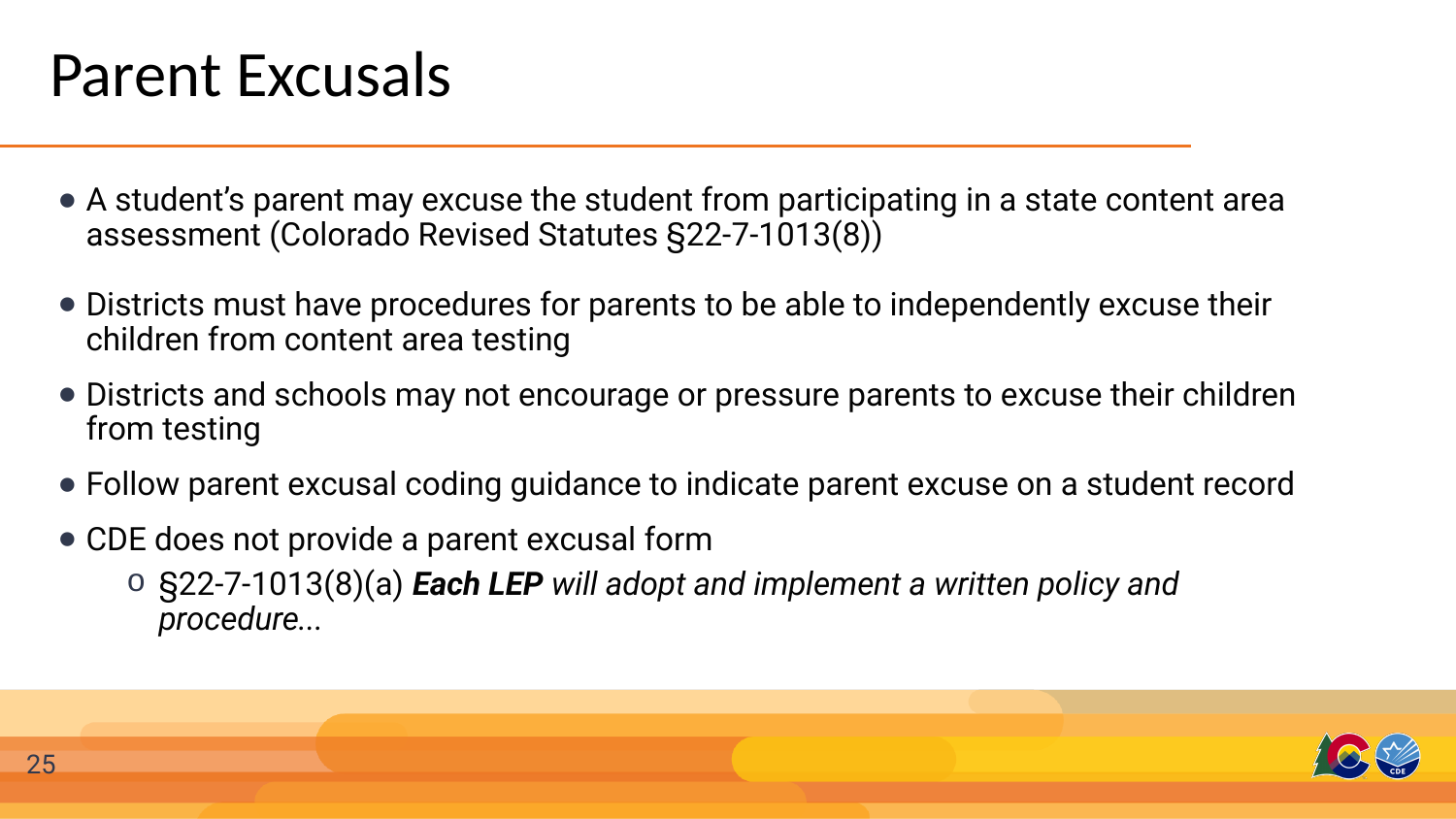

# Parent Excusals
A student’s parent may excuse the student from participating in a state content area assessment (Colorado Revised Statutes §22-7-1013(8))

Districts must have procedures for parents to be able to independently excuse their children from content area testing
Districts and schools may not encourage or pressure parents to excuse their children from testing
Follow parent excusal coding guidance to indicate parent excuse on a student record
CDE does not provide a parent excusal form
§22-7-1013(8)(a) Each LEP will adopt and implement a written policy and procedure...